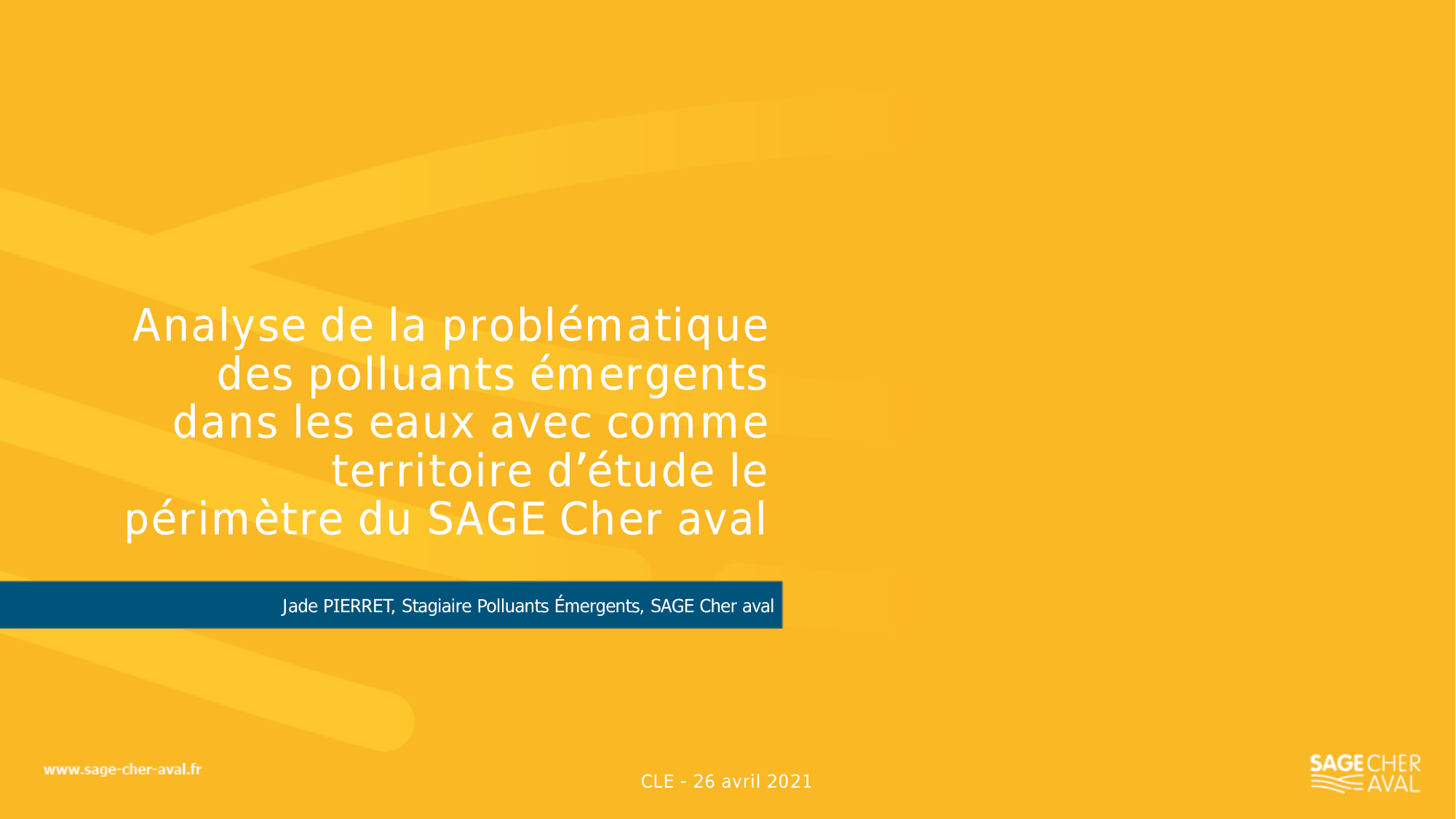

# Analyse de la problématique des polluants émergents dans les eaux avec comme territoire d’étude le périmètre du SAGE Cher aval
Jade PIERRET, Stagiaire Polluants Émergents, SAGE Cher aval
CLE - 26 avril 2021